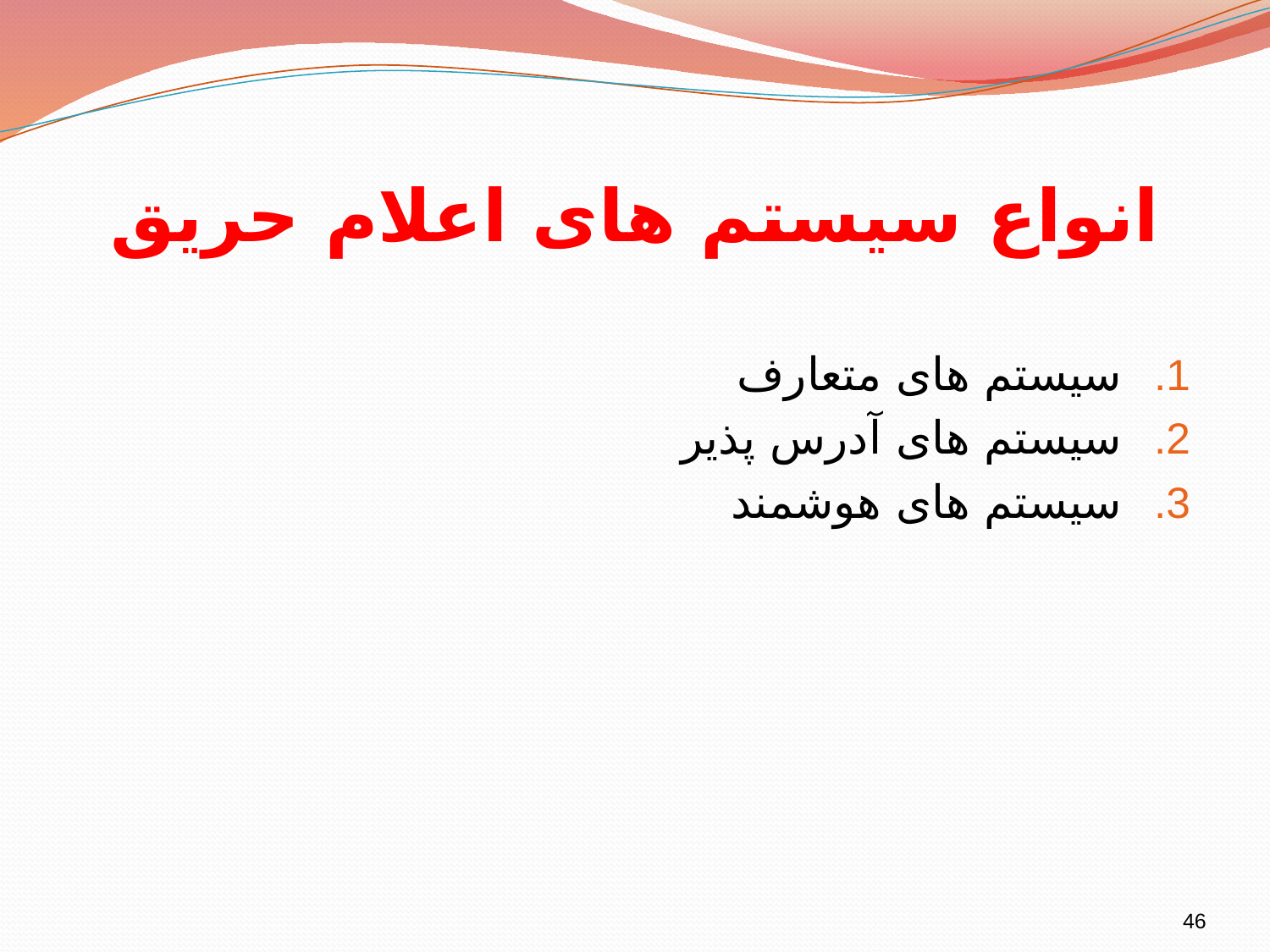

# انواع سیستم های اعلام حریق
سیستم های متعارف
سیستم های آدرس پذیر
سیستم های هوشمند
46